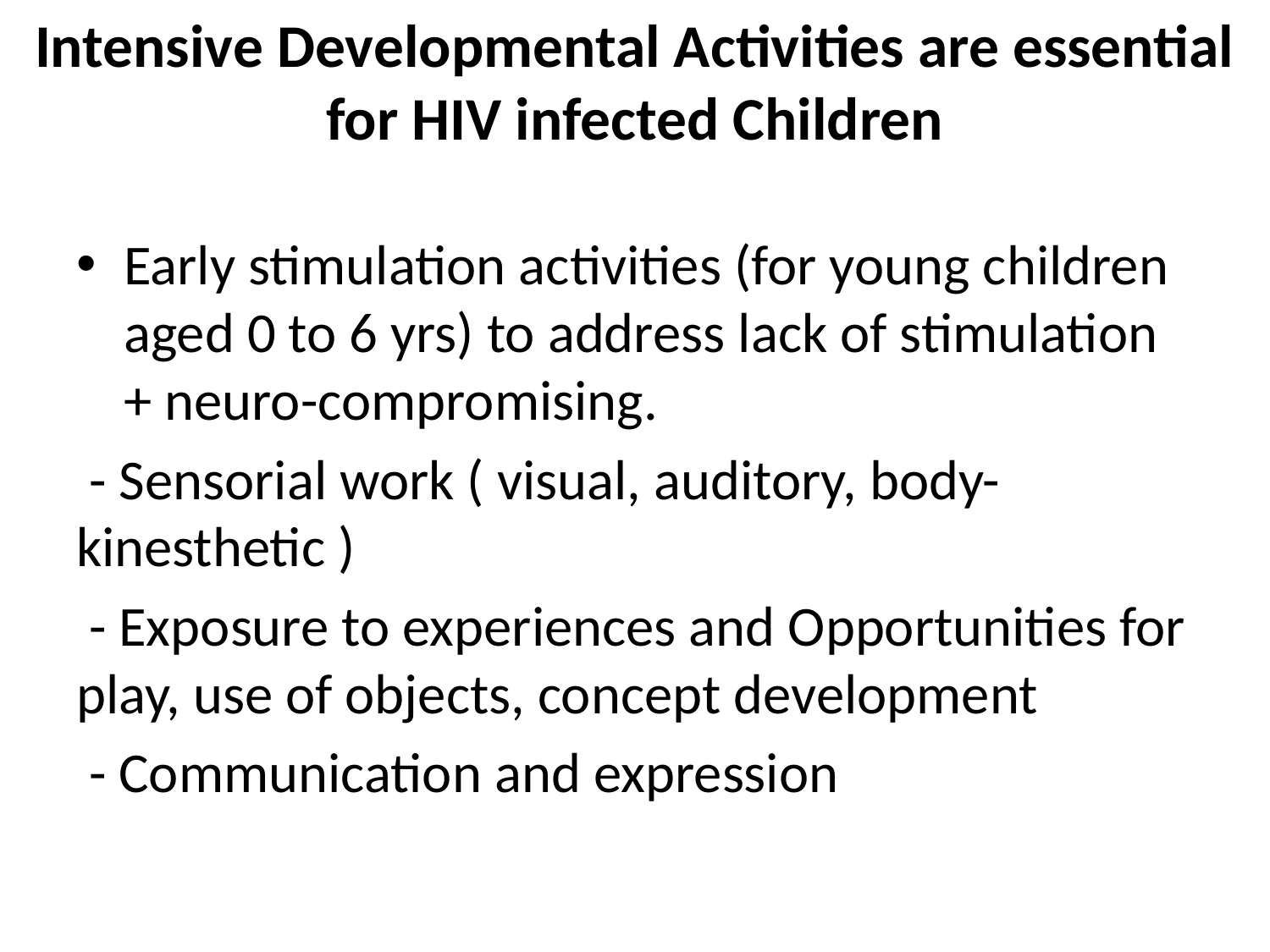

# Intensive Developmental Activities are essential for HIV infected Children
Early stimulation activities (for young children aged 0 to 6 yrs) to address lack of stimulation + neuro-compromising.
 - Sensorial work ( visual, auditory, body-kinesthetic )
 - Exposure to experiences and Opportunities for play, use of objects, concept development
 - Communication and expression